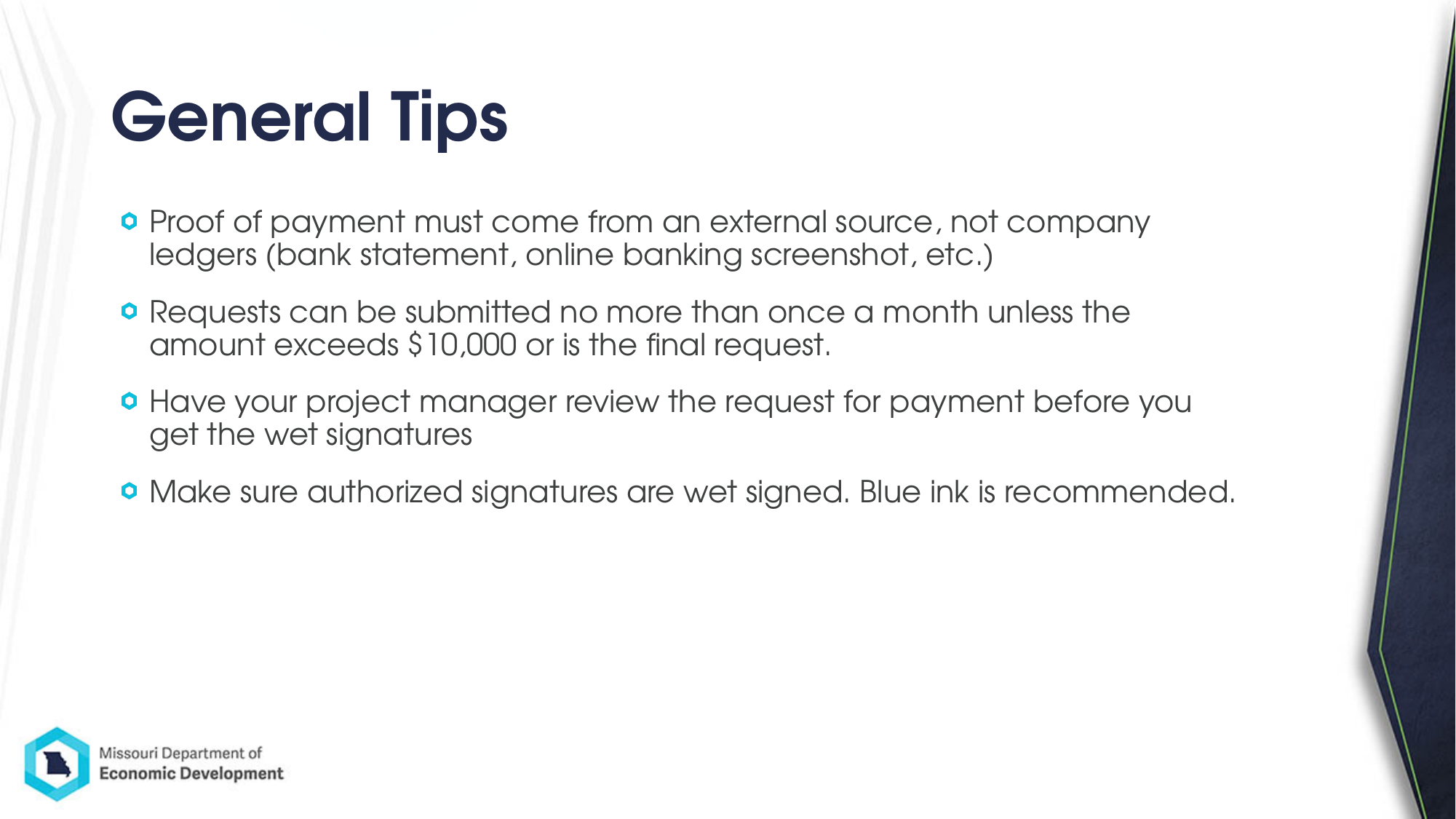

# General Tips
Proof of payment must come from an external source, not company ledgers (bank statement, online banking screenshot, etc.)
Requests can be submitted no more than once a month unless the amount exceeds $10,000 or is the final request.
Have your project manager review the request for payment before you get the wet signatures
Make sure authorized signatures are wet signed. Blue ink is recommended.